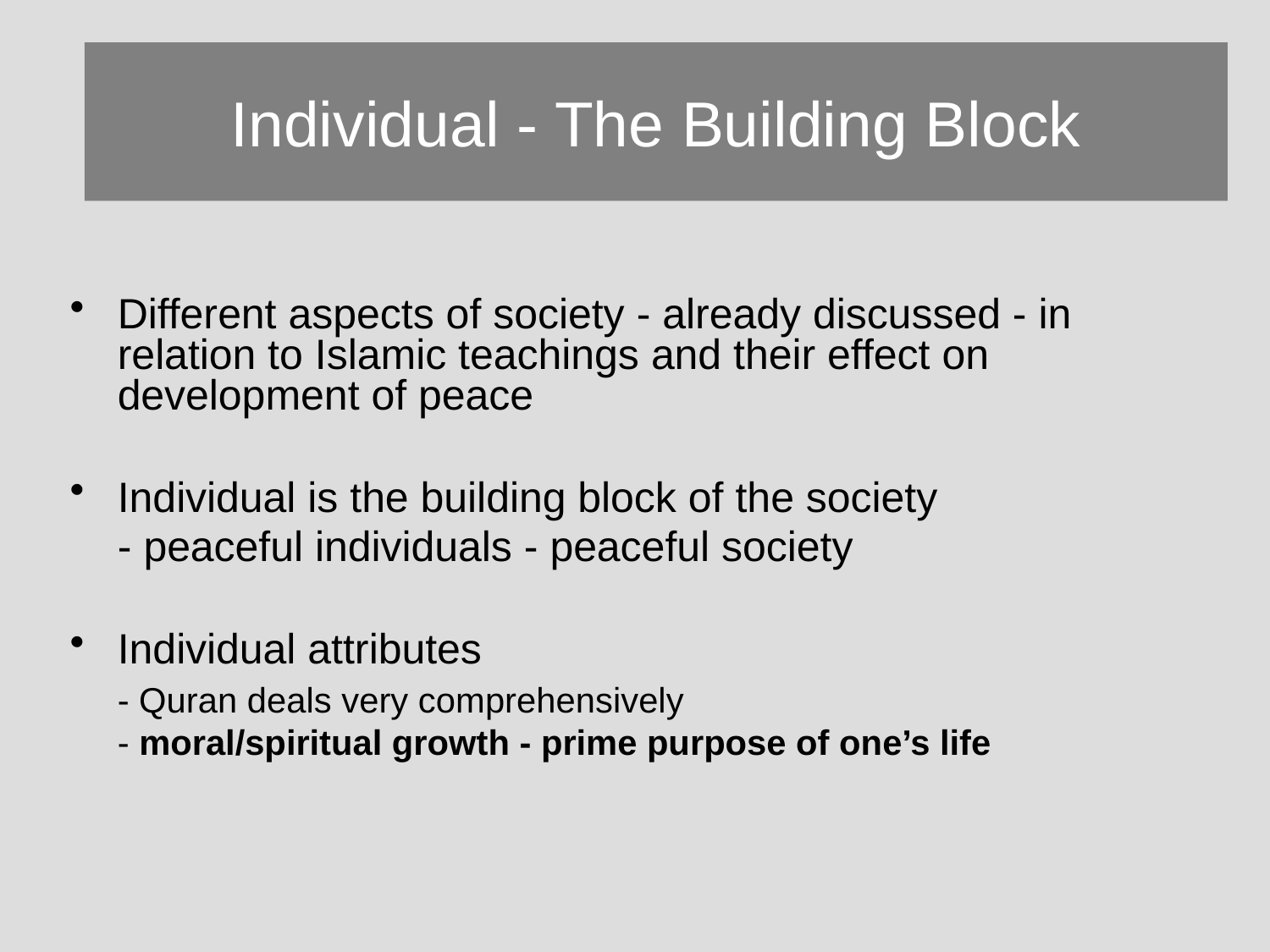

# Individual - The Building Block

Different aspects of society - already discussed - in relation to Islamic teachings and their effect on development of peace

Individual is the building block of the society
	- peaceful individuals - peaceful society

Individual attributes
	- Quran deals very comprehensively
	- moral/spiritual growth - prime purpose of one’s life